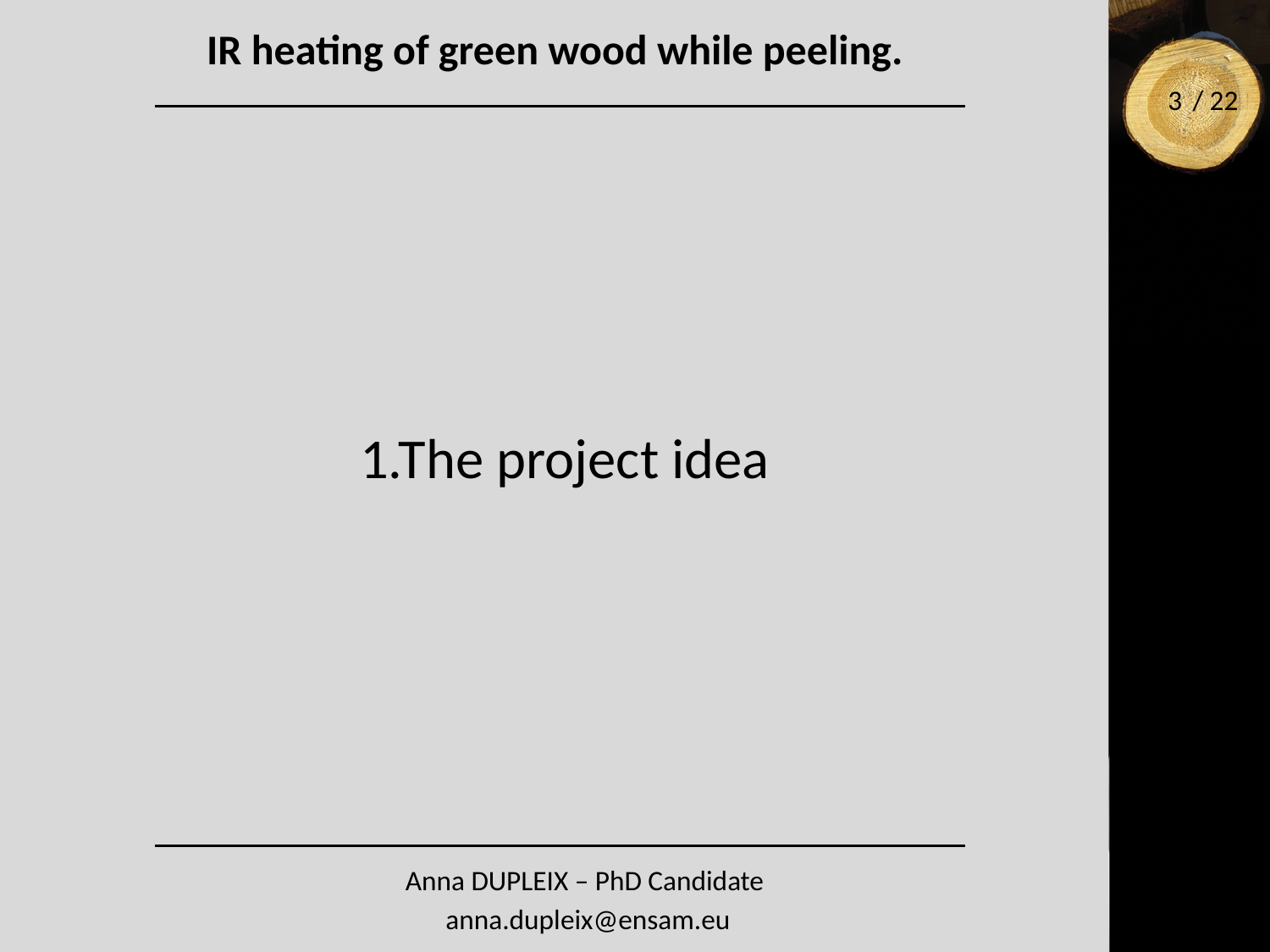

# IR heating of green wood while peeling.
3
1.The project idea

Anna DUPLEIX – PhD Candidate
 anna.dupleix@ensam.eu